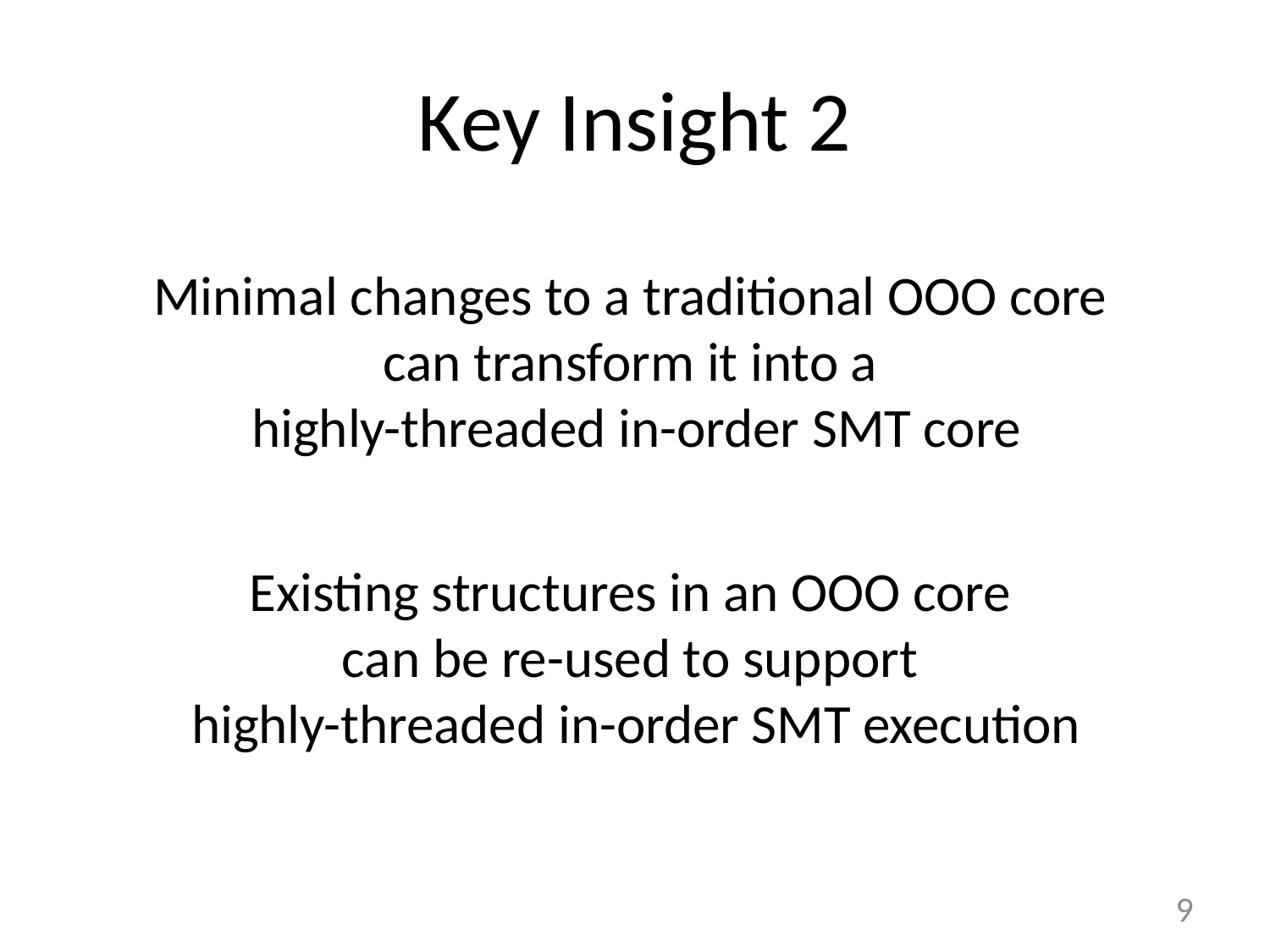

# Key Insight 2
Minimal changes to a traditional OOO core
can transform it into a
highly-threaded in-order SMT core
Existing structures in an OOO core
can be re-used to support
highly-threaded in-order SMT execution
9